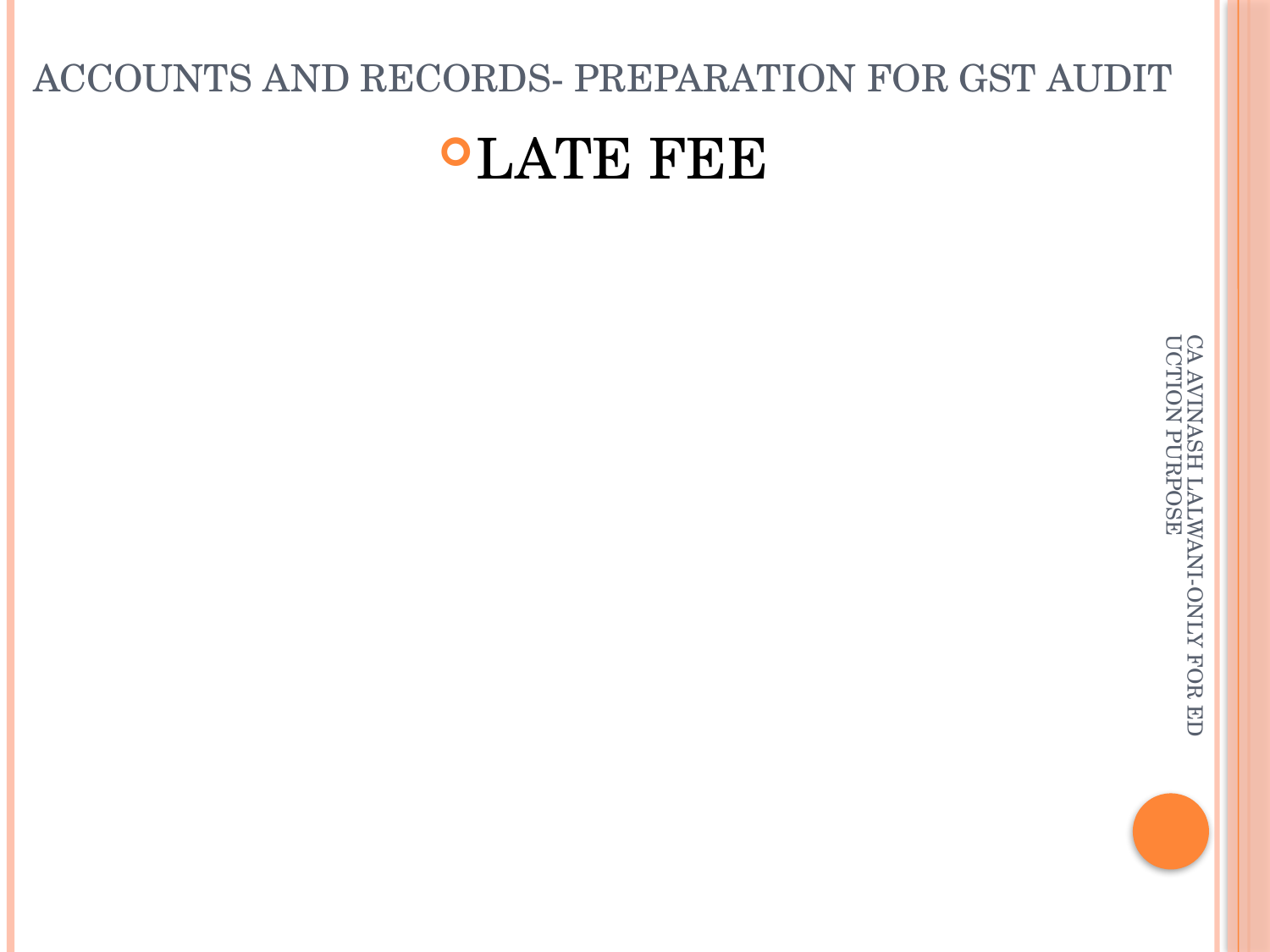

# Accounts and records- preparation for gst audit
LATE FEE
CA AVINASH LALWANI-ONLY FOR EDUCTION PURPOSE